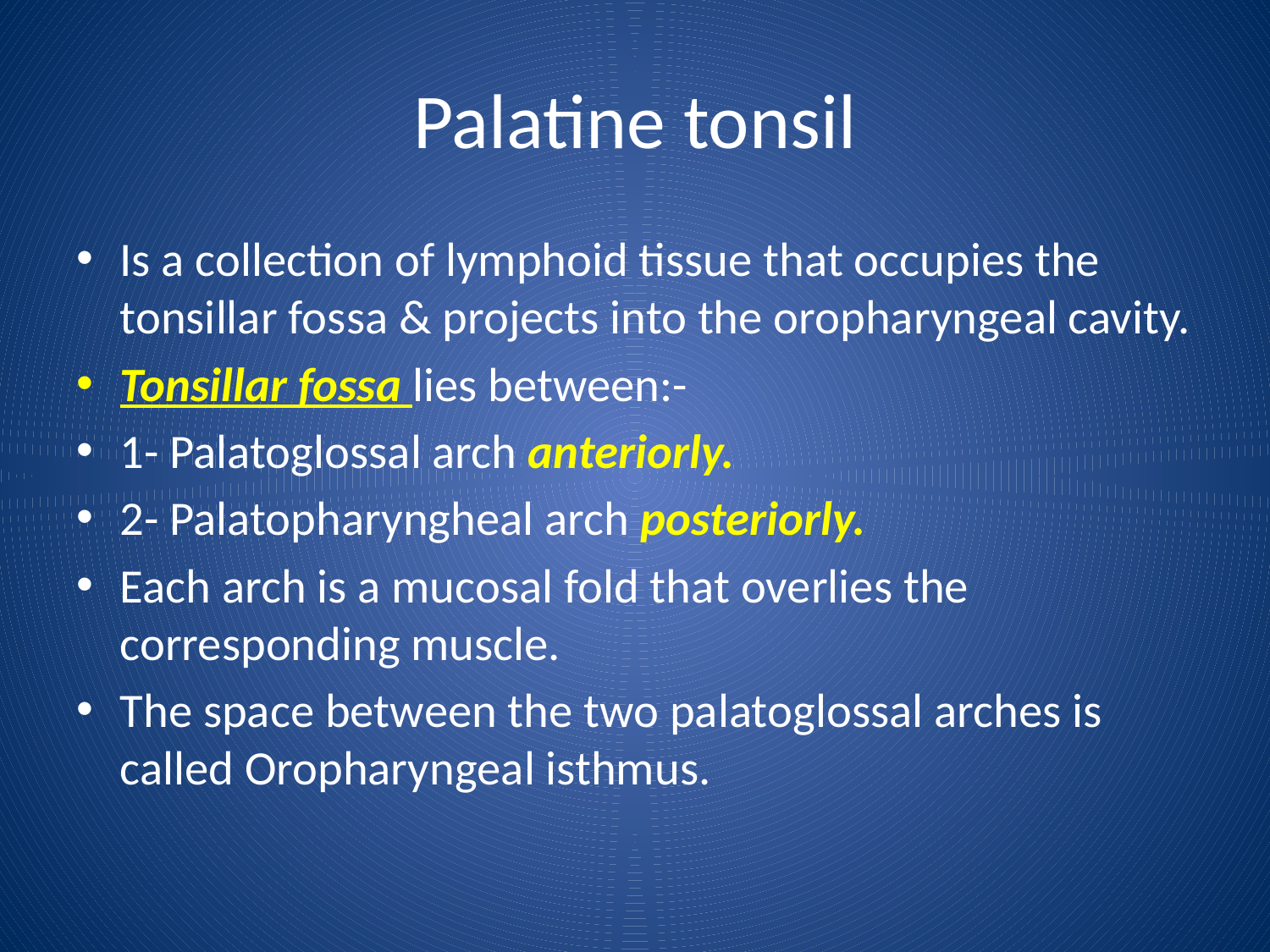

# Palatine tonsil
Is a collection of lymphoid tissue that occupies the tonsillar fossa & projects into the oropharyngeal cavity.
Tonsillar fossa lies between:-
1- Palatoglossal arch anteriorly.
2- Palatopharyngheal arch posteriorly.
Each arch is a mucosal fold that overlies the corresponding muscle.
The space between the two palatoglossal arches is called Oropharyngeal isthmus.